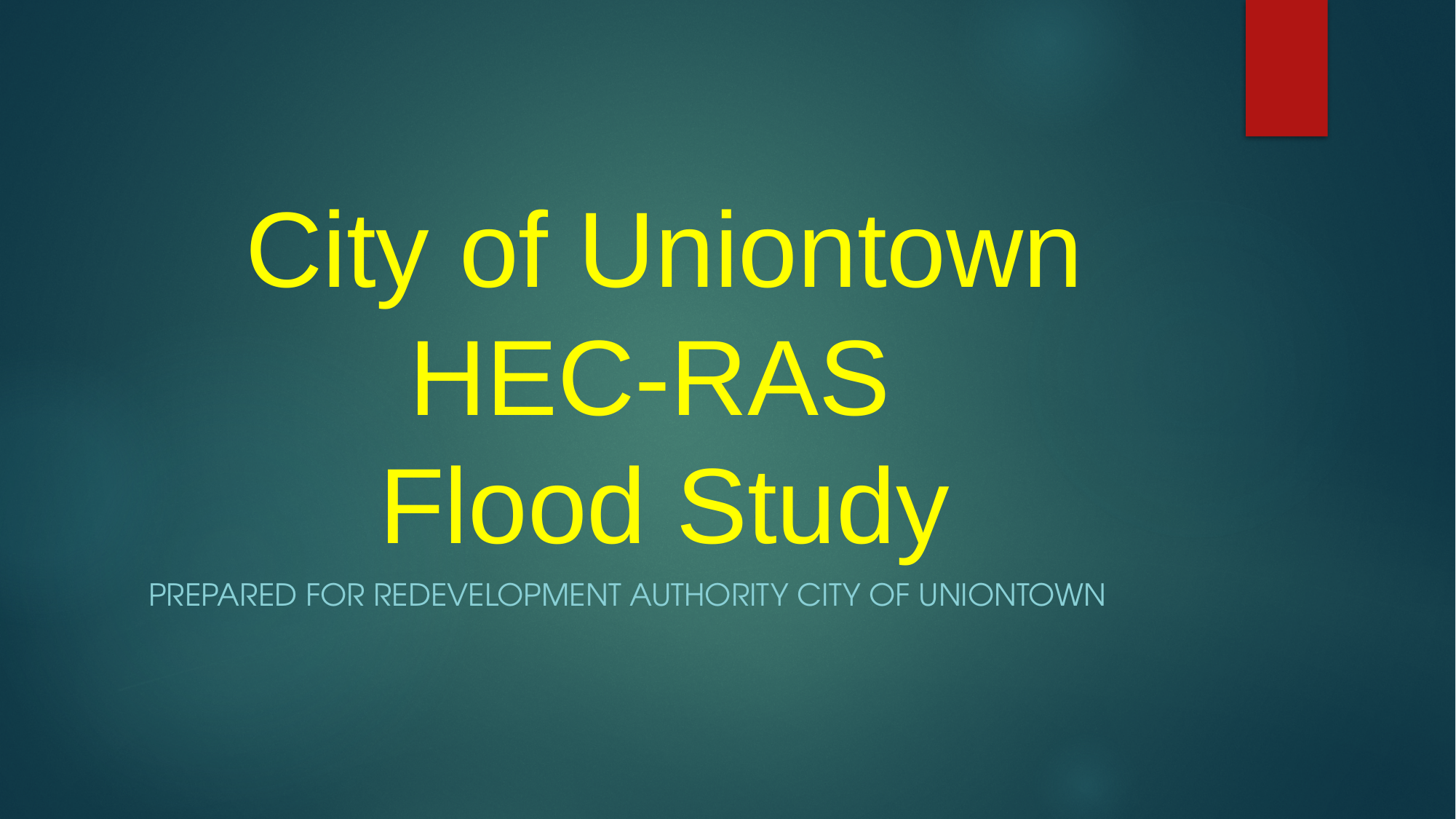

# City of Uniontown HEC-RAS Flood Study
Prepared for Redevelopment Authority City of Uniontown